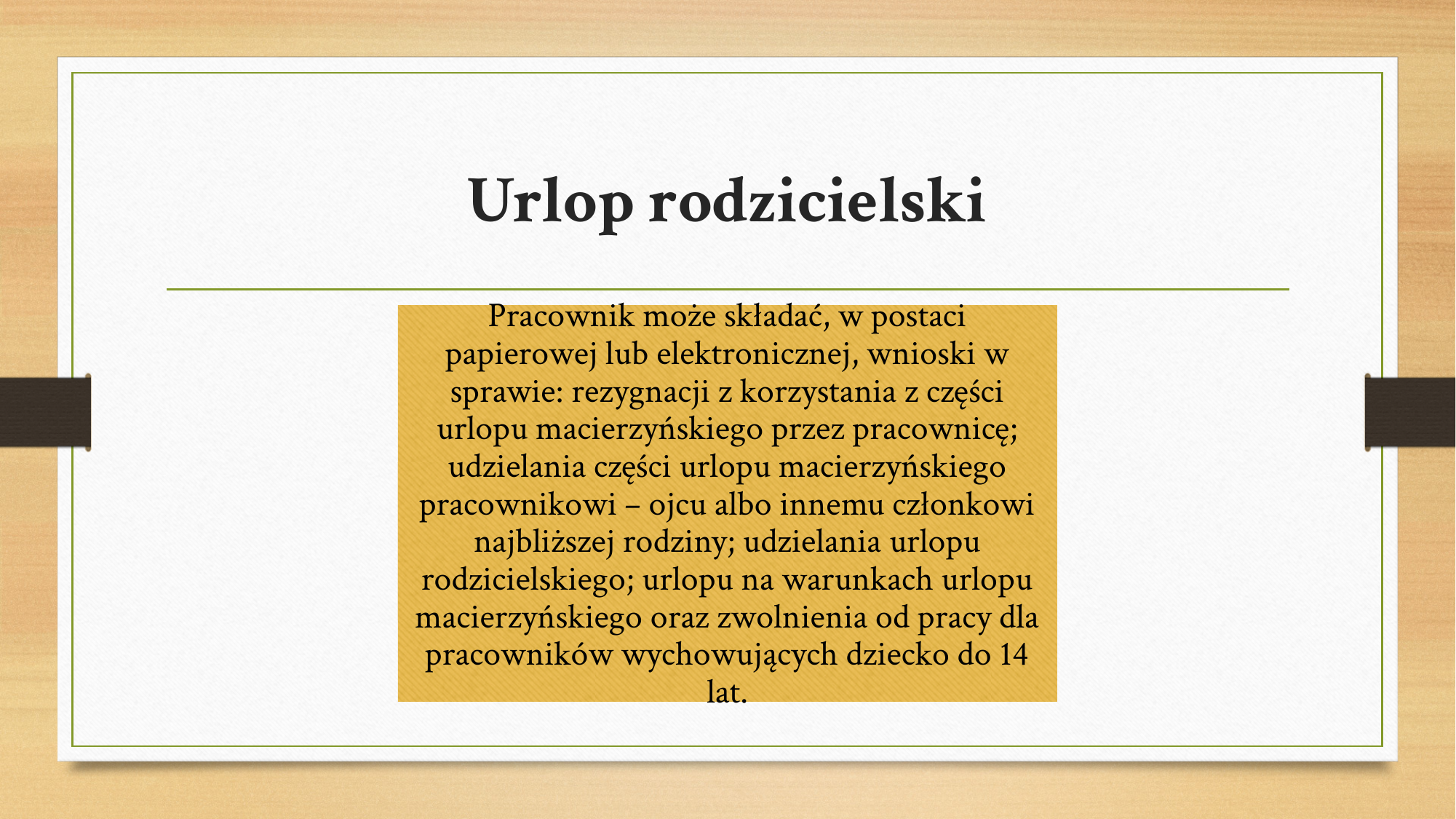

# Urlop rodzicielski
Pracownik może składać, w postaci papierowej lub elektronicznej, wnioski w sprawie: rezygnacji z korzystania z części urlopu macierzyńskiego przez pracownicę; udzielania części urlopu macierzyńskiego pracownikowi ‒ ojcu albo innemu członkowi najbliższej rodziny; udzielania urlopu rodzicielskiego; urlopu na warunkach urlopu macierzyńskiego oraz zwolnienia od pracy dla pracowników wychowujących dziecko do 14 lat.